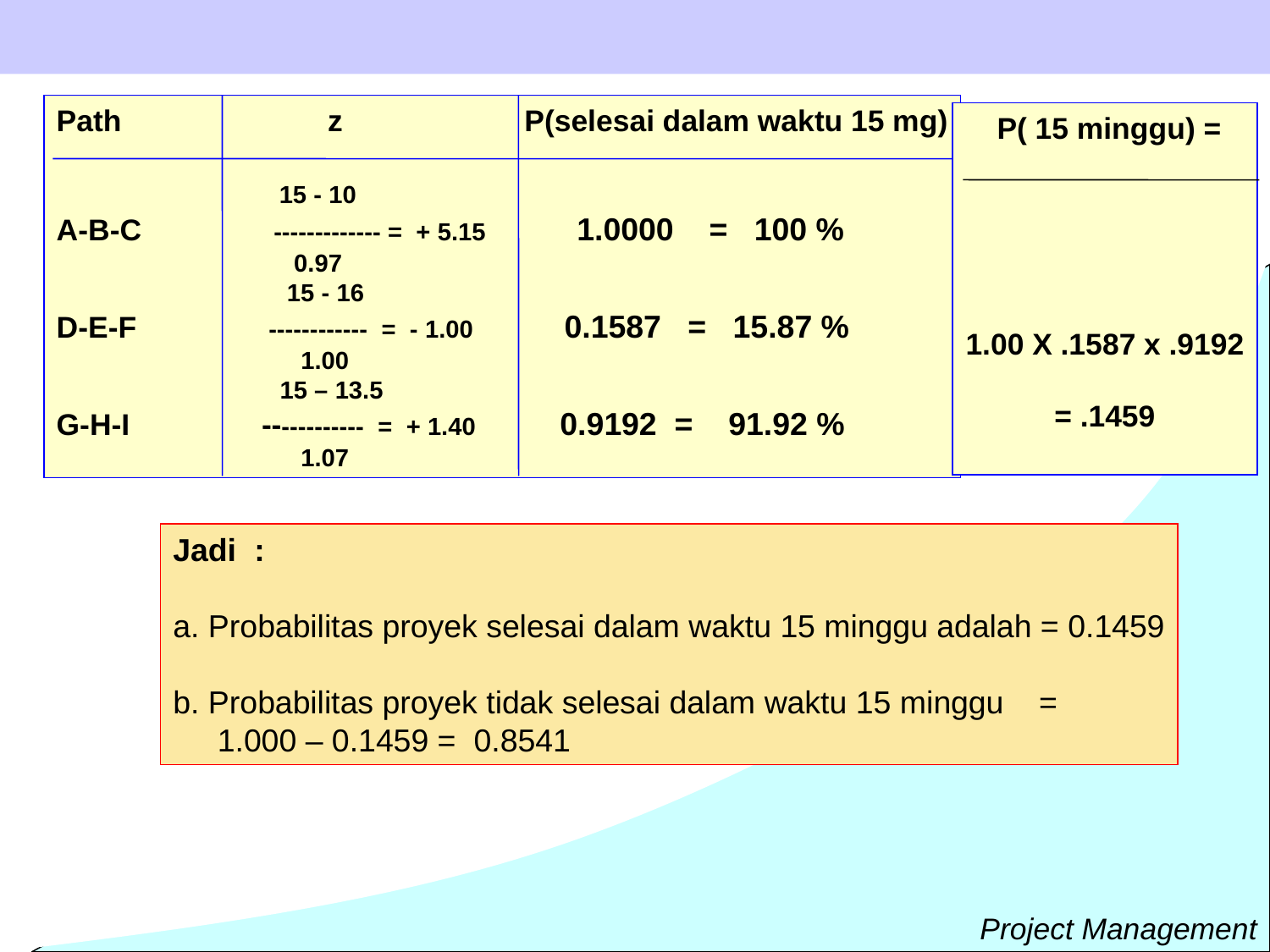

Path                         z                      P(selesai dalam waktu 15 mg)

                           15 - 10
A-B-C                ------------- =  + 5.15             1.0000    =   100 %
                                  0.97
                                 15 - 16
D-E-F                ------------  =  - 1.00             0.1587   =   15.87 %
                                   1.00
                                15 – 13.5
G-H-I                ------------  =  + 1.40            0.9192  =    91.92 %
                                   1.07

  P( 15 minggu) =

1.00 X .1587 x .9192

= .1459

Jadi  :

a. Probabilitas proyek selesai dalam waktu 15 minggu adalah = 0.1459

b. Probabilitas proyek tidak selesai dalam waktu 15 minggu    =
     1.000 – 0.1459 =  0.8541